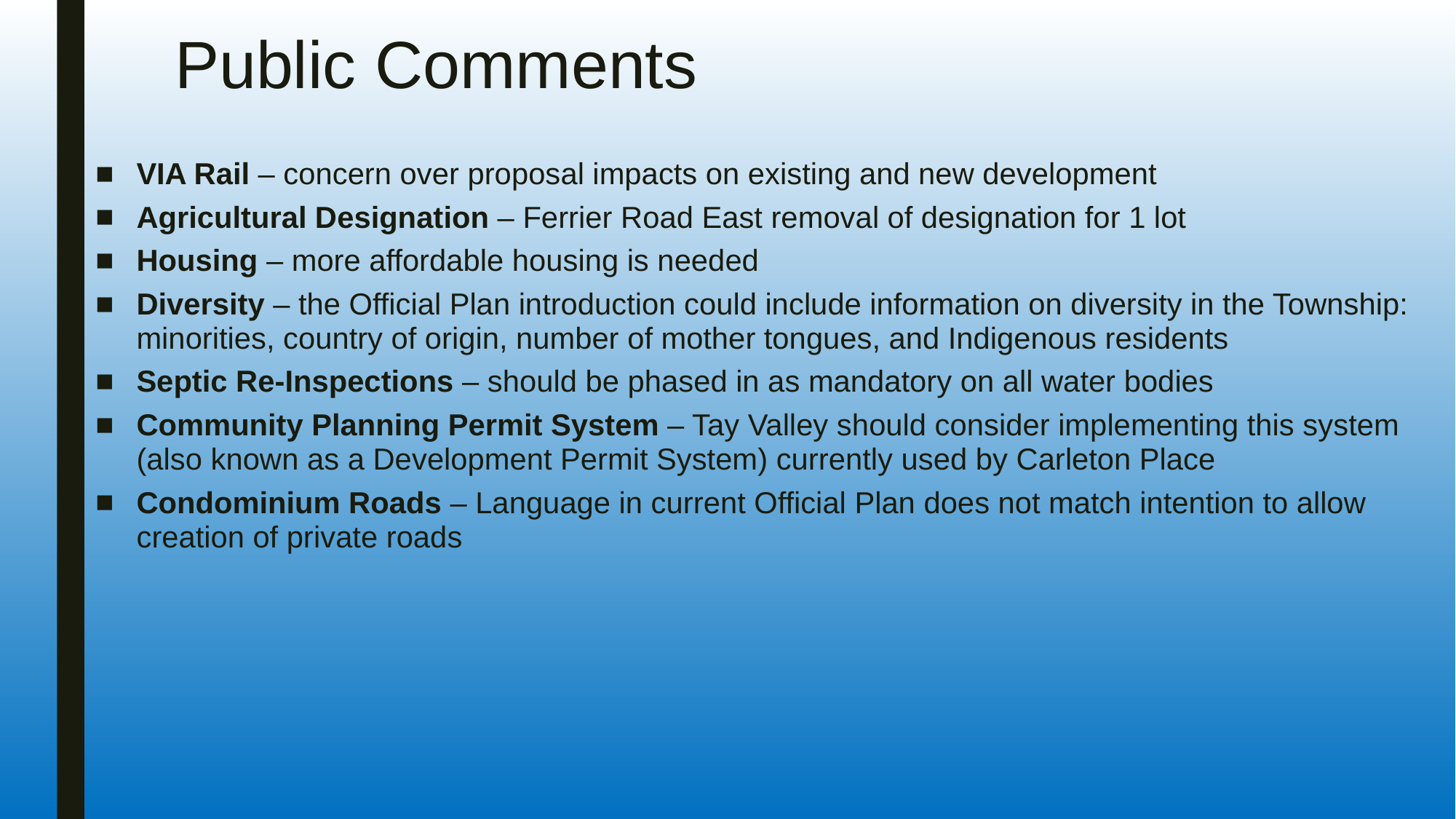

# Public Comments
VIA Rail – concern over proposal impacts on existing and new development
Agricultural Designation – Ferrier Road East removal of designation for 1 lot
Housing – more affordable housing is needed
Diversity – the Official Plan introduction could include information on diversity in the Township: minorities, country of origin, number of mother tongues, and Indigenous residents
Septic Re-Inspections – should be phased in as mandatory on all water bodies
Community Planning Permit System – Tay Valley should consider implementing this system (also known as a Development Permit System) currently used by Carleton Place
Condominium Roads – Language in current Official Plan does not match intention to allow creation of private roads